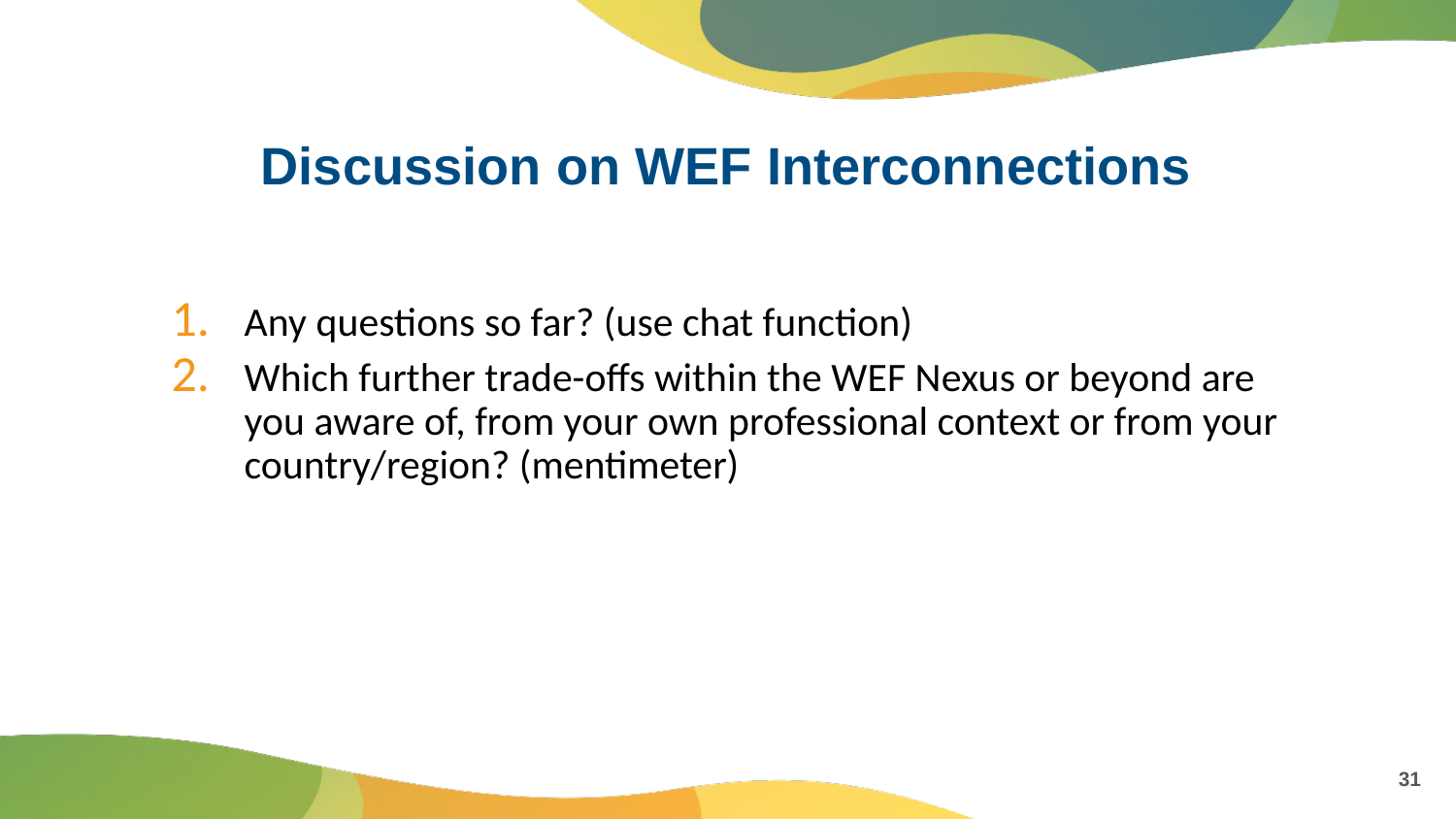

# Discussion on WEF Interconnections
Any questions so far? (use chat function)
Which further trade-offs within the WEF Nexus or beyond are you aware of, from your own professional context or from your country/region? (mentimeter)
31